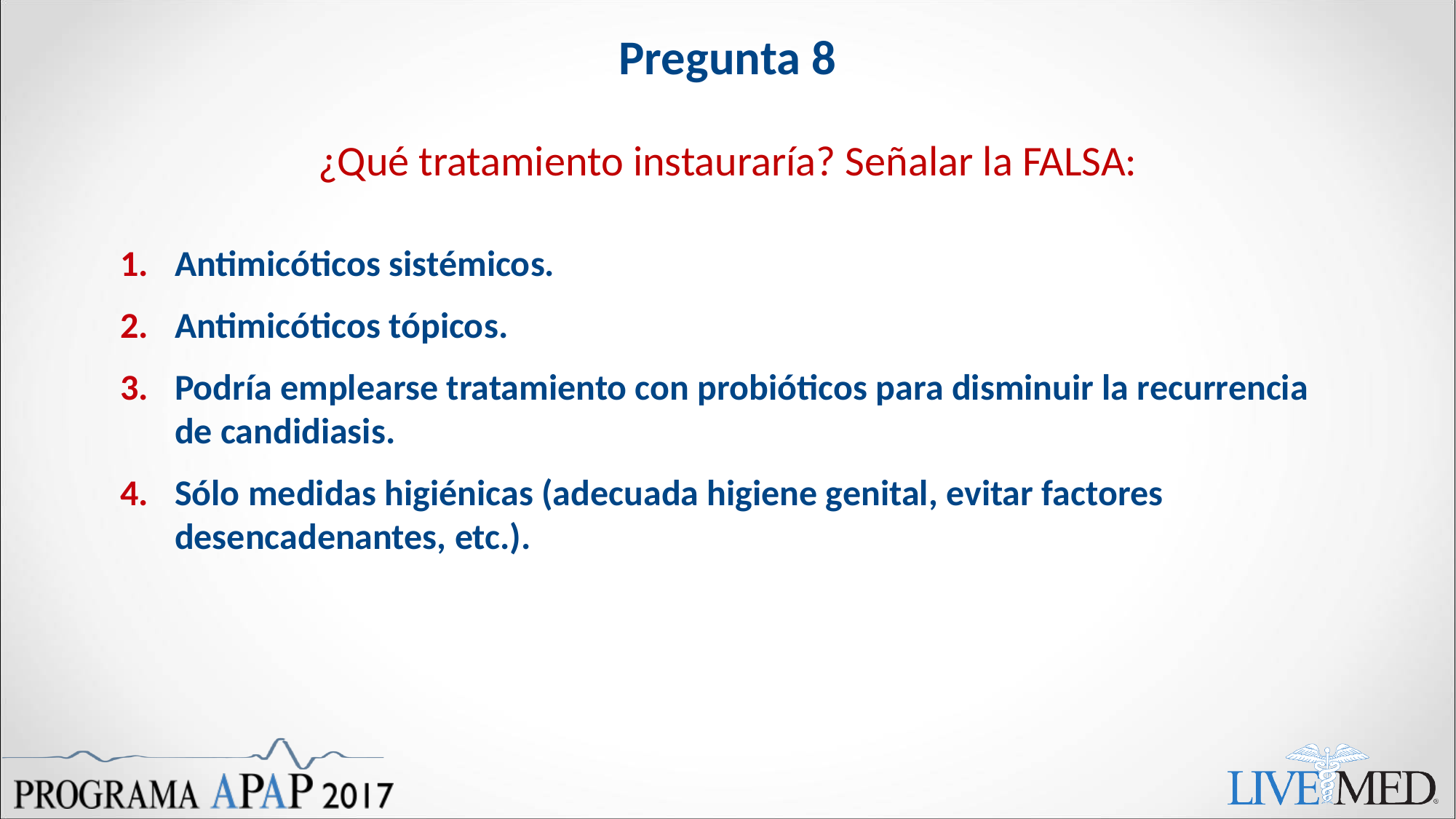

# Pregunta 8
¿Qué tratamiento instauraría? Señalar la FALSA:
Antimicóticos sistémicos.
Antimicóticos tópicos.
Podría emplearse tratamiento con probióticos para disminuir la recurrencia de candidiasis.
Sólo medidas higiénicas (adecuada higiene genital, evitar factores desencadenantes, etc.).